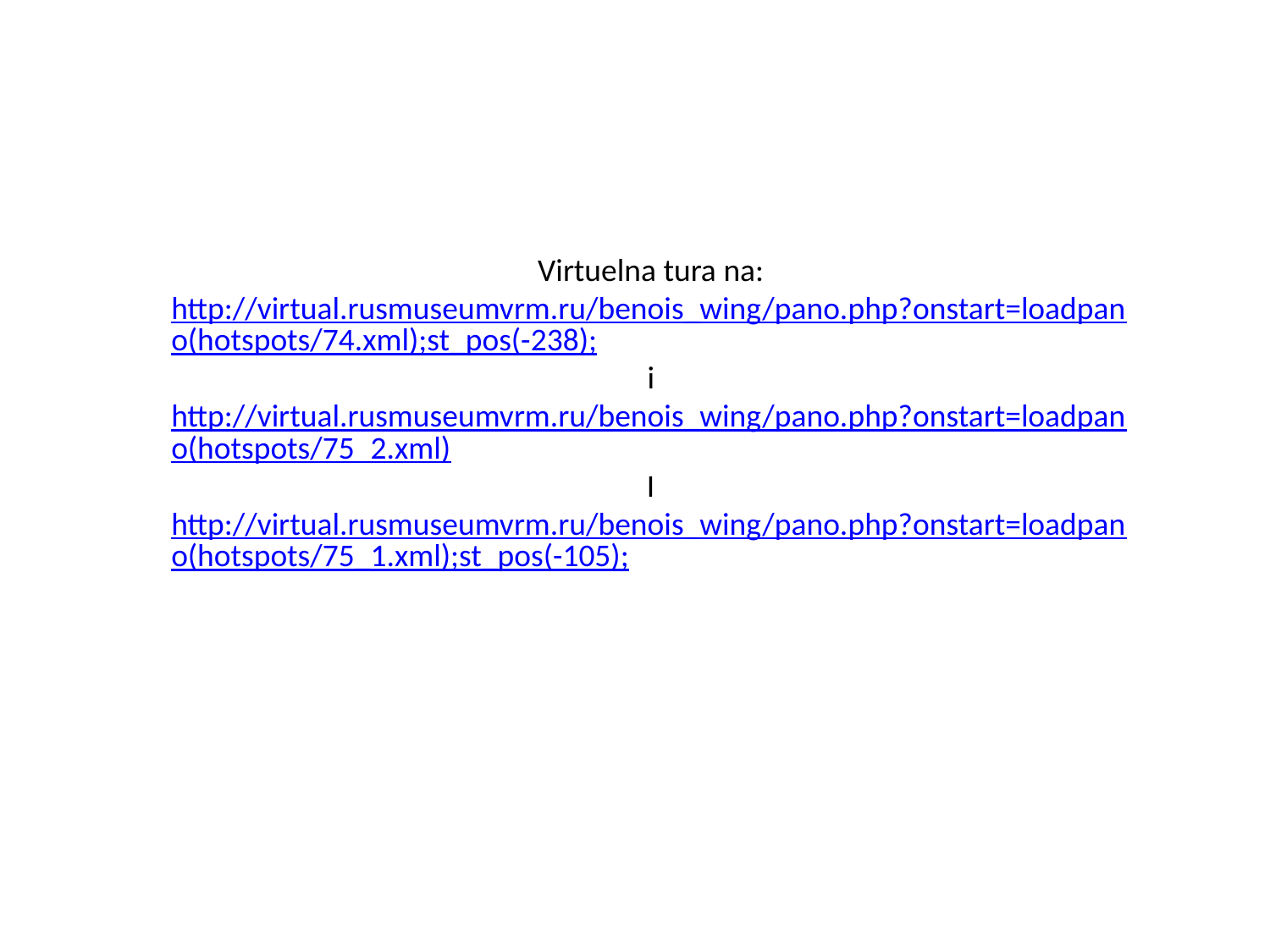

Virtuelna tura na:
http://virtual.rusmuseumvrm.ru/benois_wing/pano.php?onstart=loadpano(hotspots/74.xml);st_pos(-238);
i
http://virtual.rusmuseumvrm.ru/benois_wing/pano.php?onstart=loadpano(hotspots/75_2.xml)
I
http://virtual.rusmuseumvrm.ru/benois_wing/pano.php?onstart=loadpano(hotspots/75_1.xml);st_pos(-105);